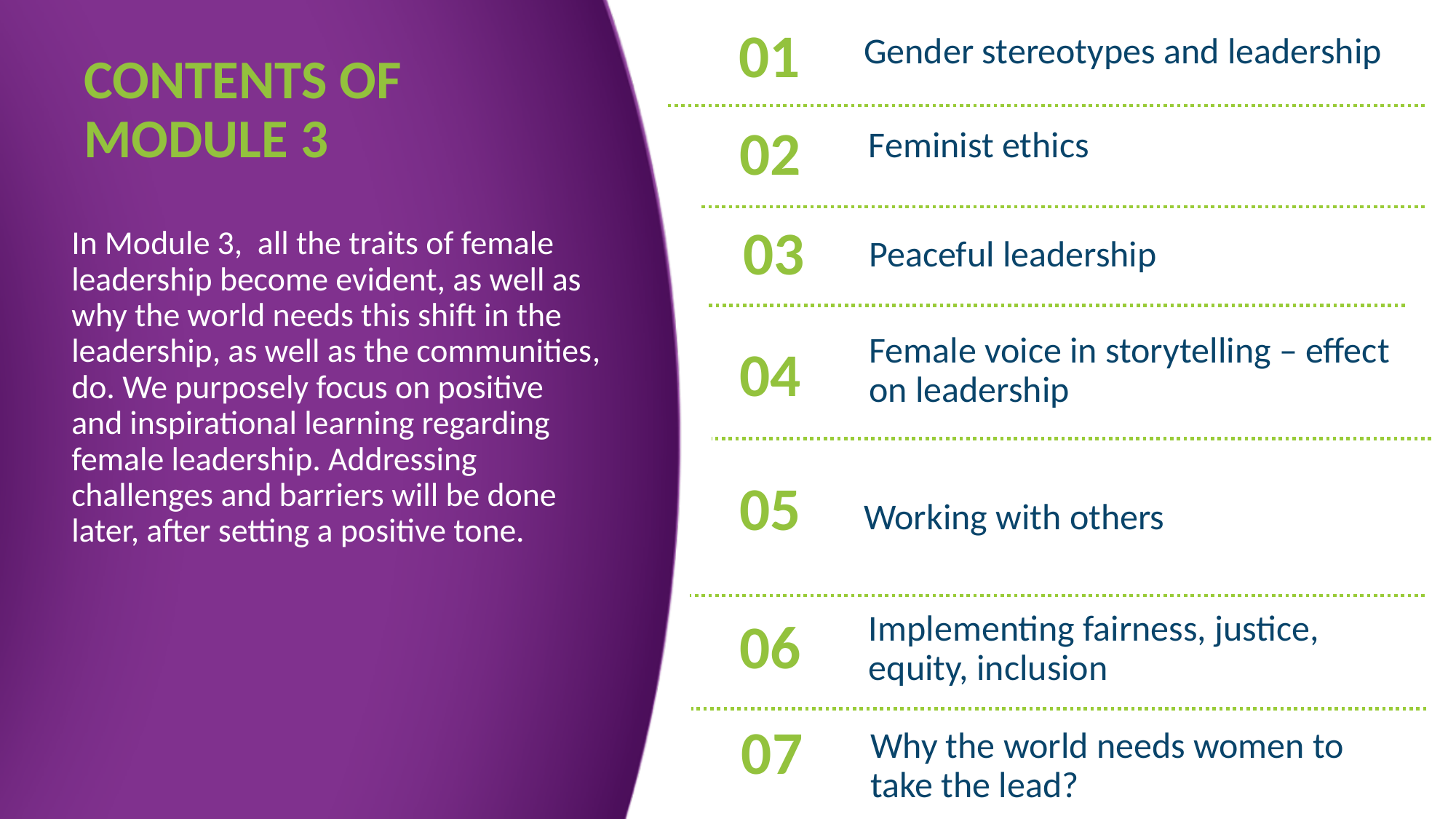

Gender stereotypes and leadership
01
CONTENTS OF MODULE 3
Feminist ethics
02
In Module 3,  all the traits of female leadership become evident, as well as why the world needs this shift in the leadership, as well as the communities, do. We purposely focus on positive and inspirational learning regarding female leadership. Addressing challenges and barriers will be done later, after setting a positive tone.
03
Peaceful leadership
Female voice in storytelling – effect on leadership
04
Working with others
05
Implementing fairness, justice, equity, inclusion
06
07
Why the world needs women to take the lead?